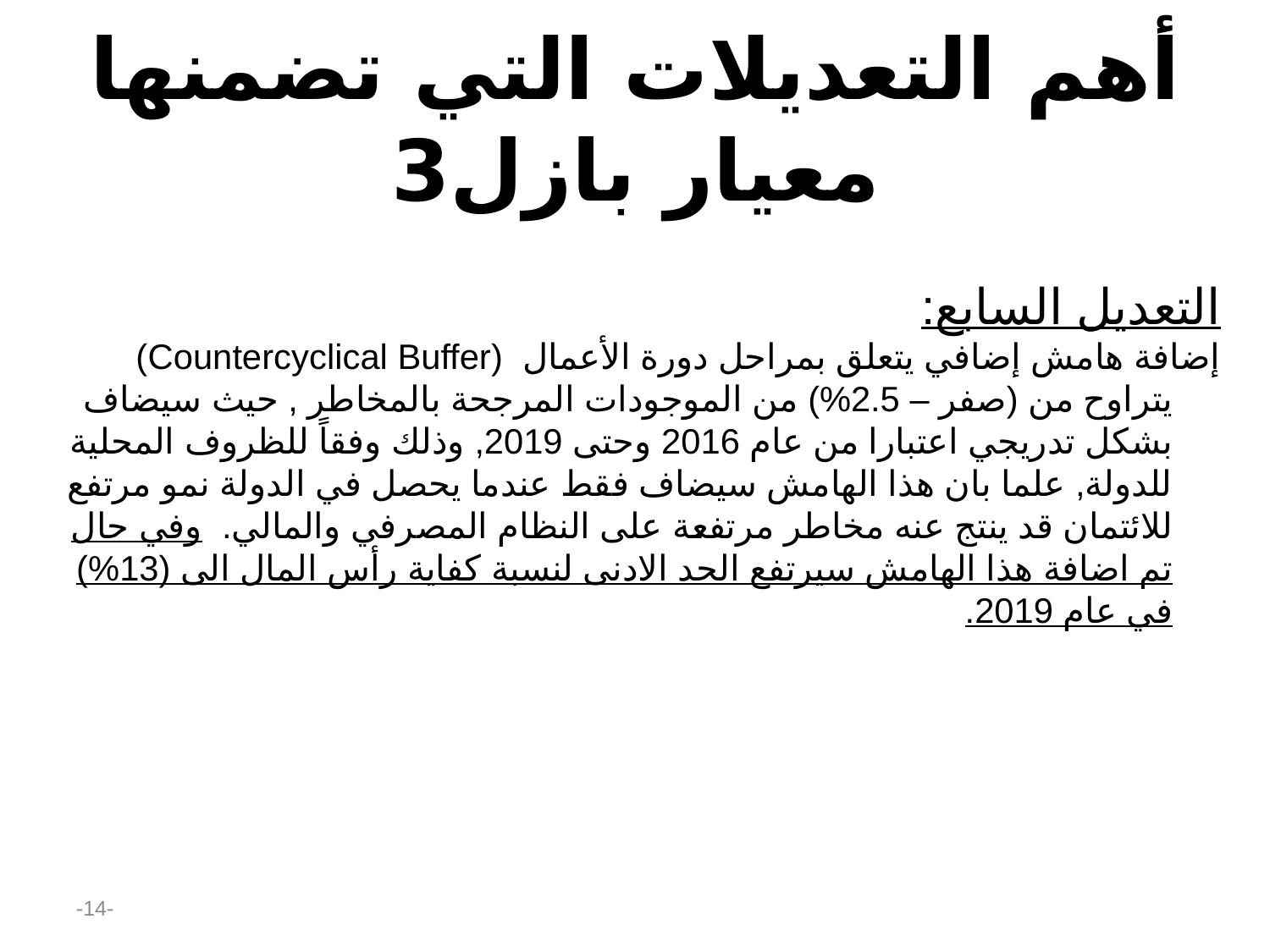

# أهم التعديلات التي تضمنها معيار بازل3

التعديل السابع:
إضافة هامش إضافي يتعلق بمراحل دورة الأعمال  (Countercyclical Buffer) يتراوح من (صفر – 2.5%) من الموجودات المرجحة بالمخاطر , حيث سيضاف بشكل تدريجي اعتبارا من عام 2016 وحتى 2019, وذلك وفقاً للظروف المحلية للدولة, علما بان هذا الهامش سيضاف فقط عندما يحصل في الدولة نمو مرتفع للائتمان قد ينتج عنه مخاطر مرتفعة على النظام المصرفي والمالي.  وفي حال تم اضافة هذا الهامش سيرتفع الحد الادنى لنسبة كفاية رأس المال الى (13%) في عام 2019.

-14-